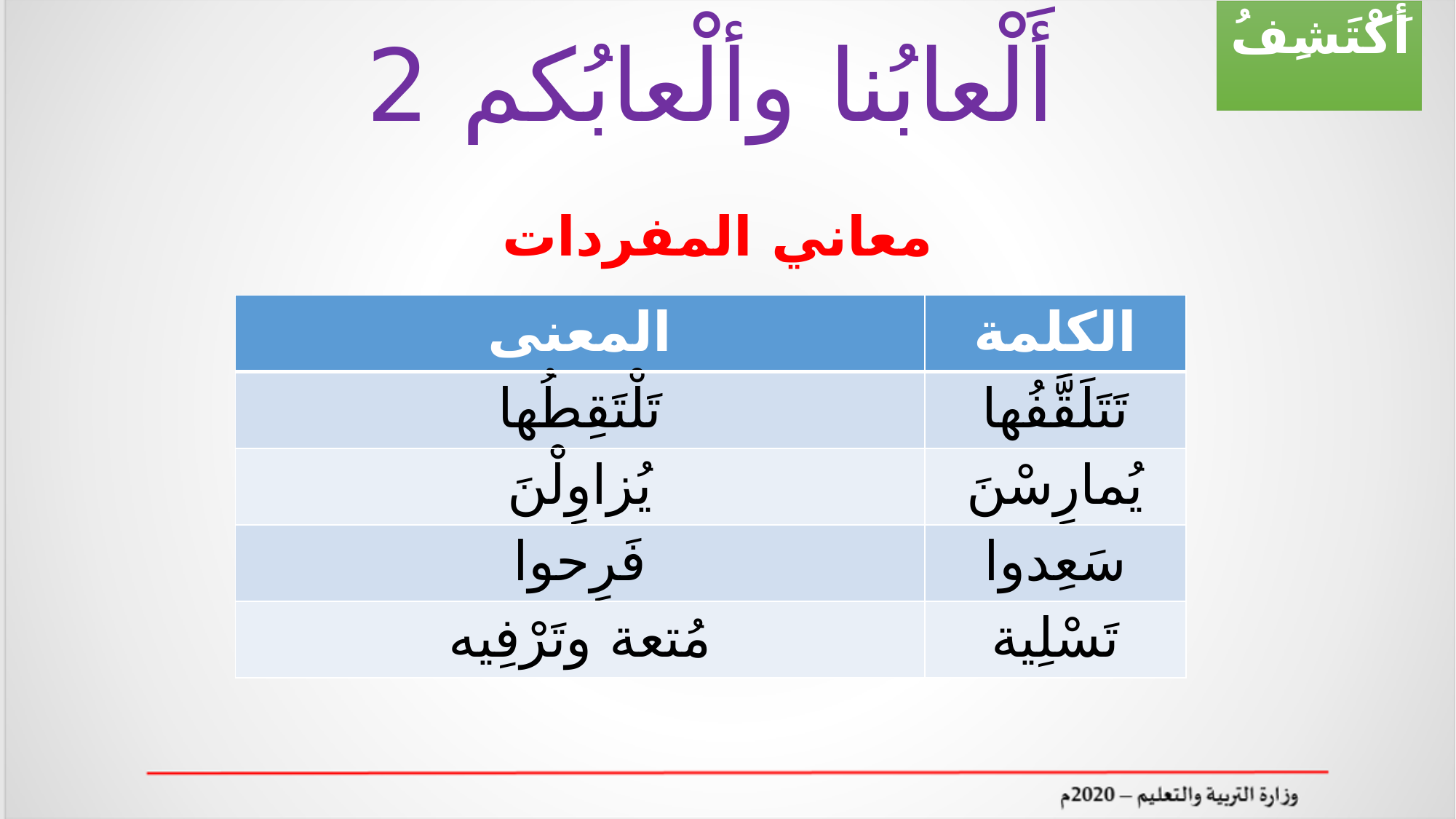

أَكْتَشِفُ

أَلْعابُنا وألْعابُكم 2
معاني المفردات
| المعنى | الكلمة |
| --- | --- |
| تَلْتَقِطُها | تَتَلَقَّفُها |
| يُزاوِلْنَ | يُمارِسْنَ |
| فَرِحوا | سَعِدوا |
| مُتعة وتَرْفِيه | تَسْلِية |